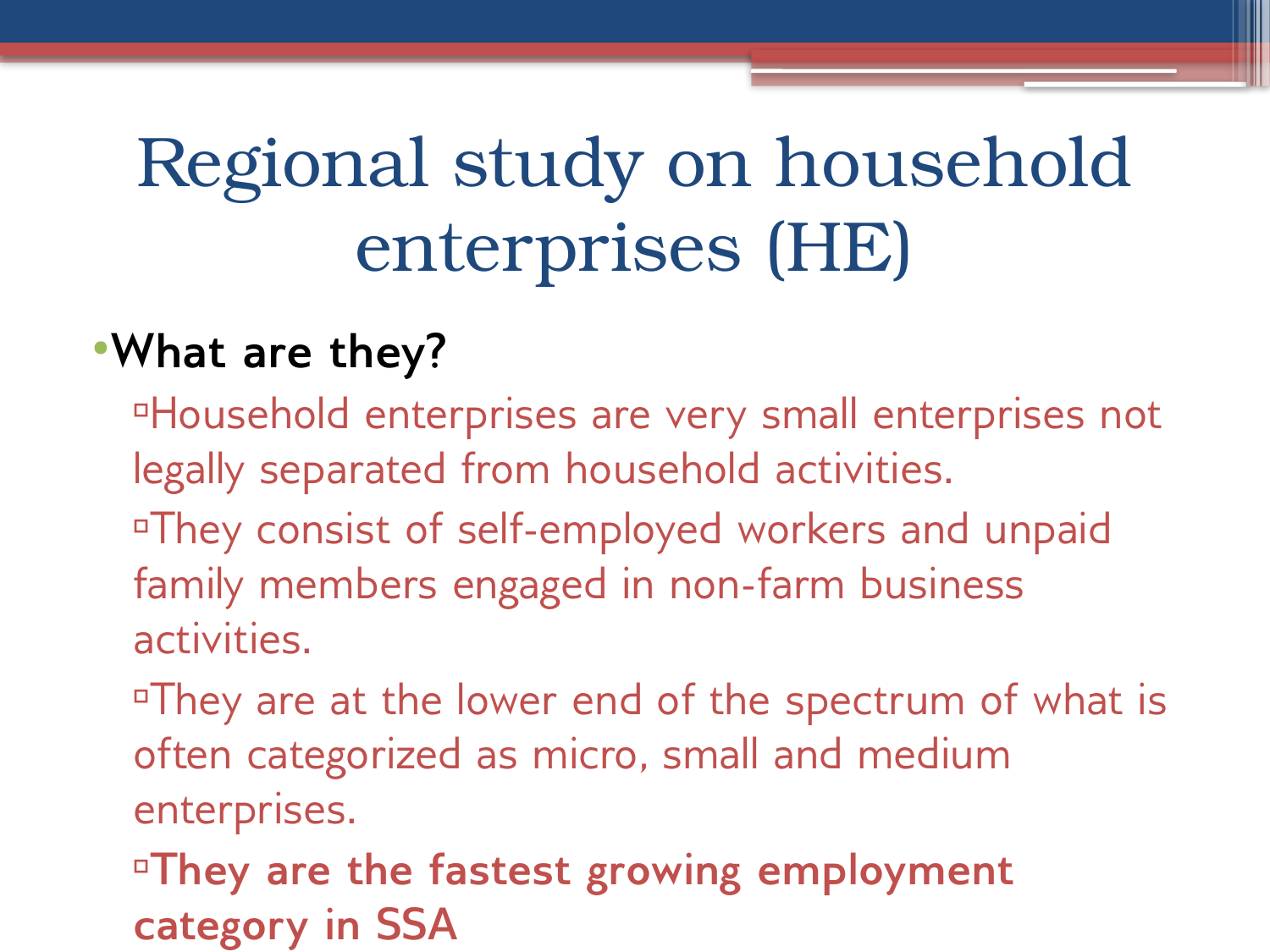

# Regional study on household enterprises (HE)
What are they?
Household enterprises are very small enterprises not legally separated from household activities.
They consist of self-employed workers and unpaid family members engaged in non-farm business activities.
They are at the lower end of the spectrum of what is often categorized as micro, small and medium enterprises.
They are the fastest growing employment category in SSA